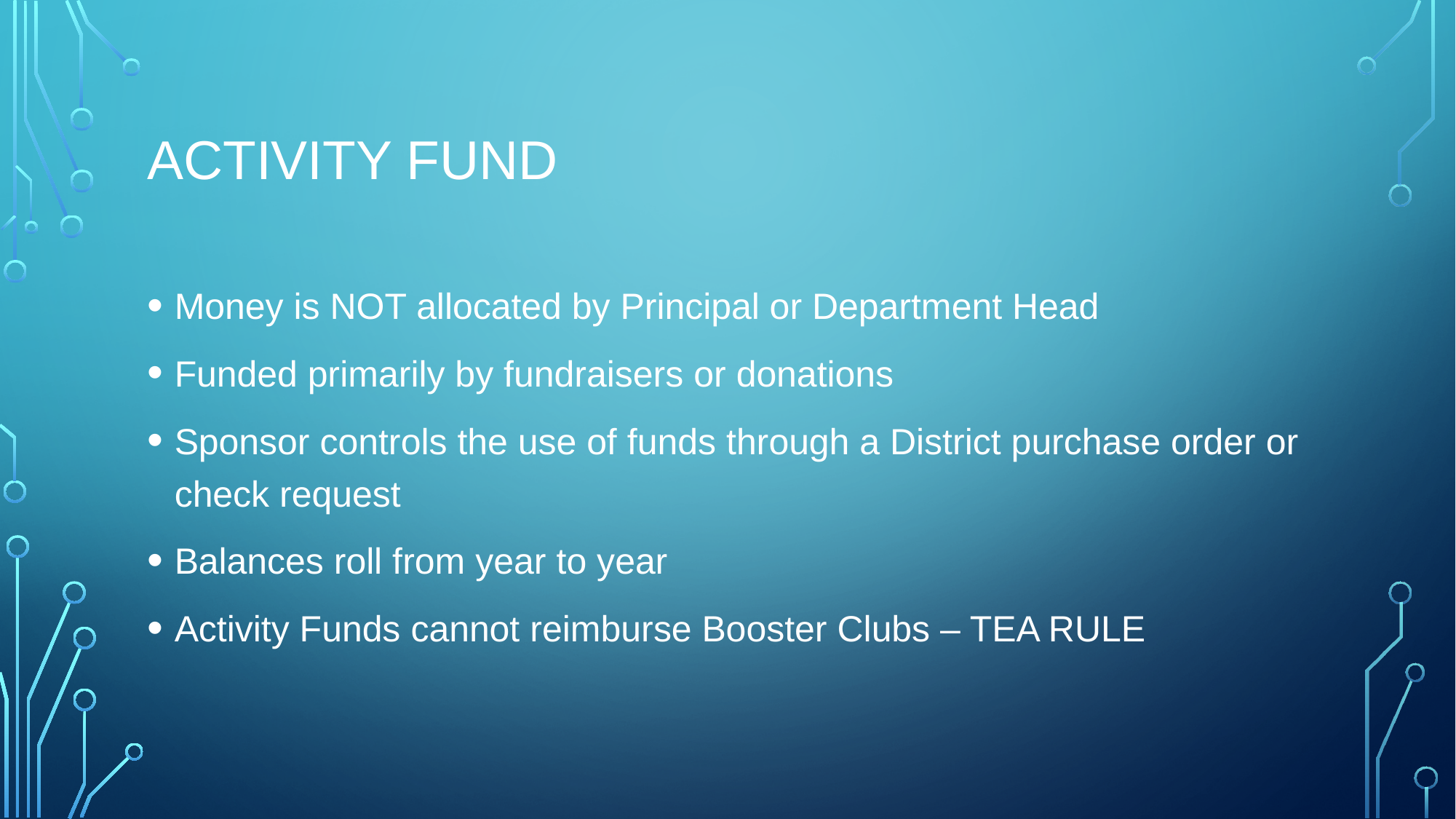

# Activity Fund
Money is NOT allocated by Principal or Department Head
Funded primarily by fundraisers or donations
Sponsor controls the use of funds through a District purchase order or check request
Balances roll from year to year
Activity Funds cannot reimburse Booster Clubs – TEA RULE